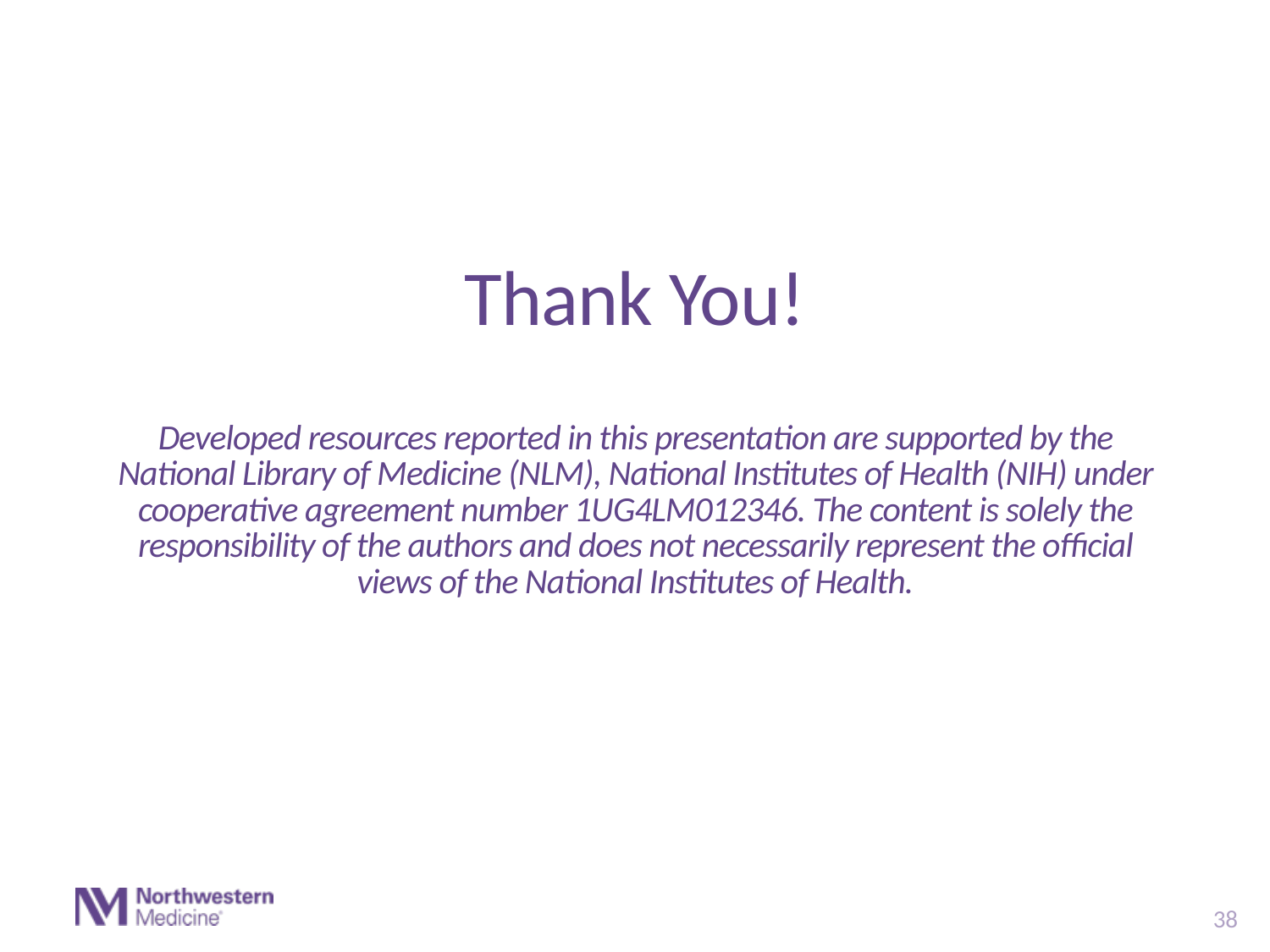

# Thank You! Developed resources reported in this presentation are supported by the National Library of Medicine (NLM), National Institutes of Health (NIH) under cooperative agreement number 1UG4LM012346. The content is solely the responsibility of the authors and does not necessarily represent the official views of the National Institutes of Health.
38